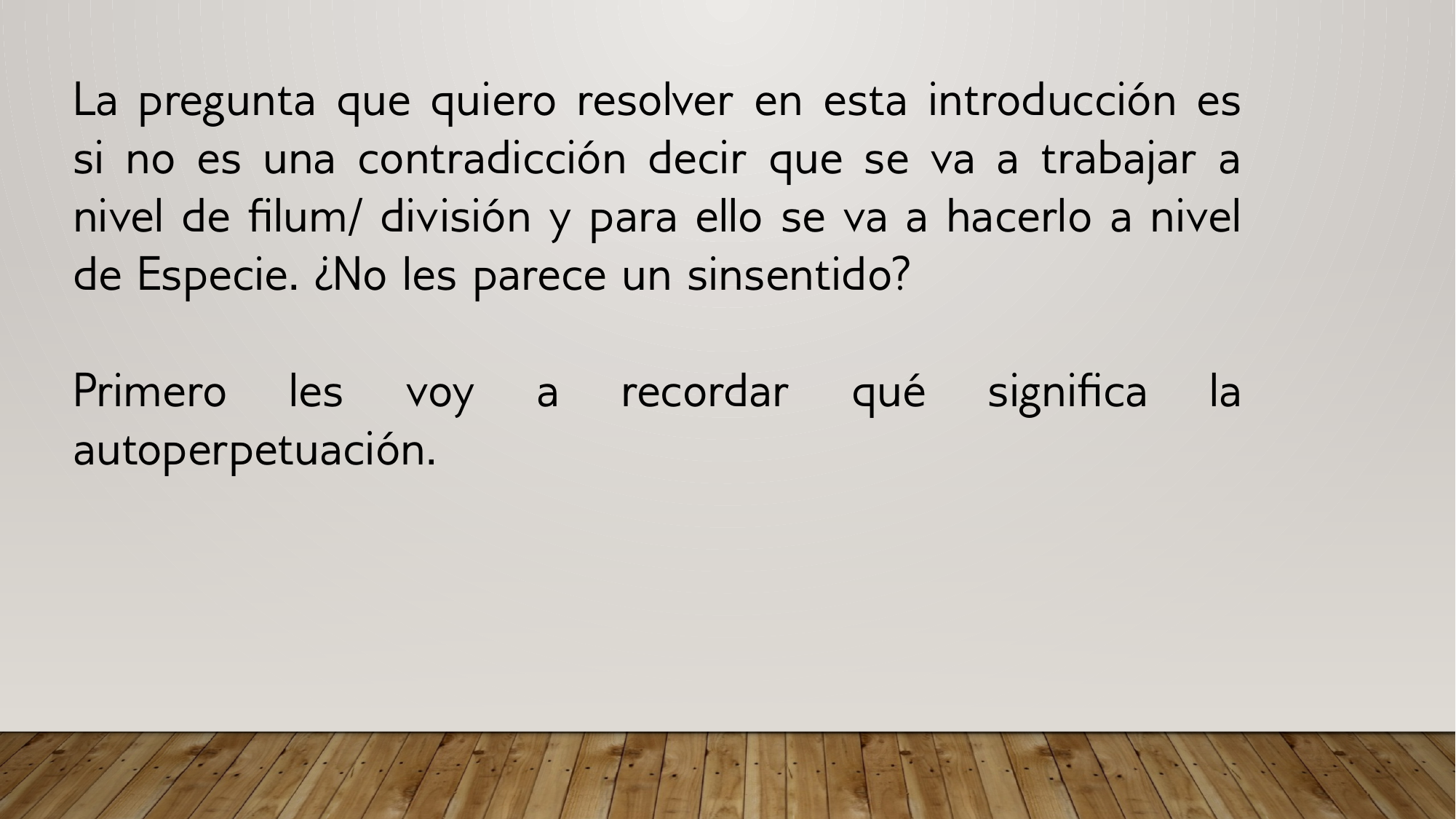

La pregunta que quiero resolver en esta introducción es si no es una contradicción decir que se va a trabajar a nivel de filum/ división y para ello se va a hacerlo a nivel de Especie. ¿No les parece un sinsentido?

Primero les voy a recordar qué significa la autoperpetuación.